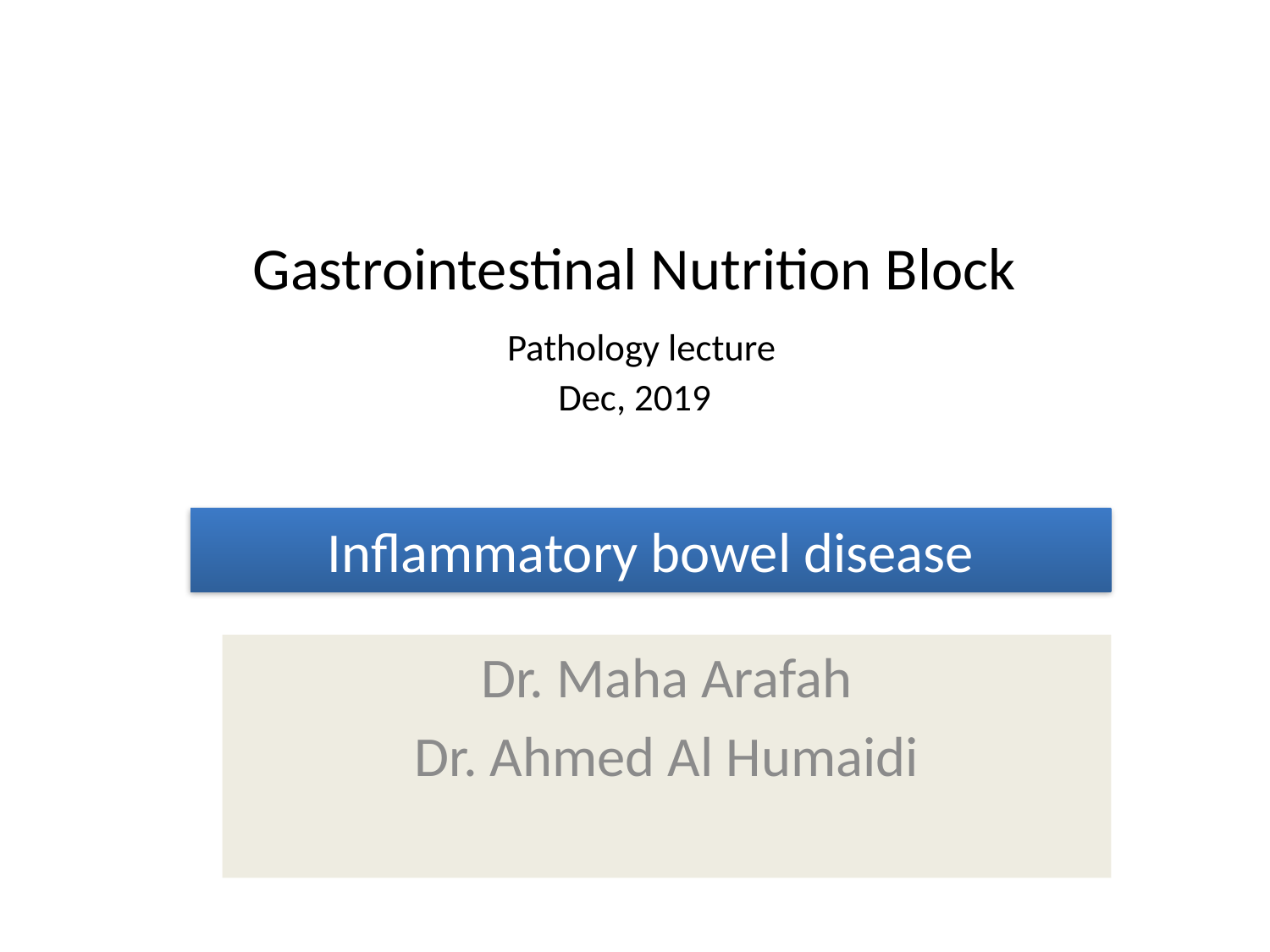

# Gastrointestinal Nutrition Block Pathology lecture Dec, 2019
Inflammatory bowel disease
Dr. Maha Arafah
Dr. Ahmed Al Humaidi